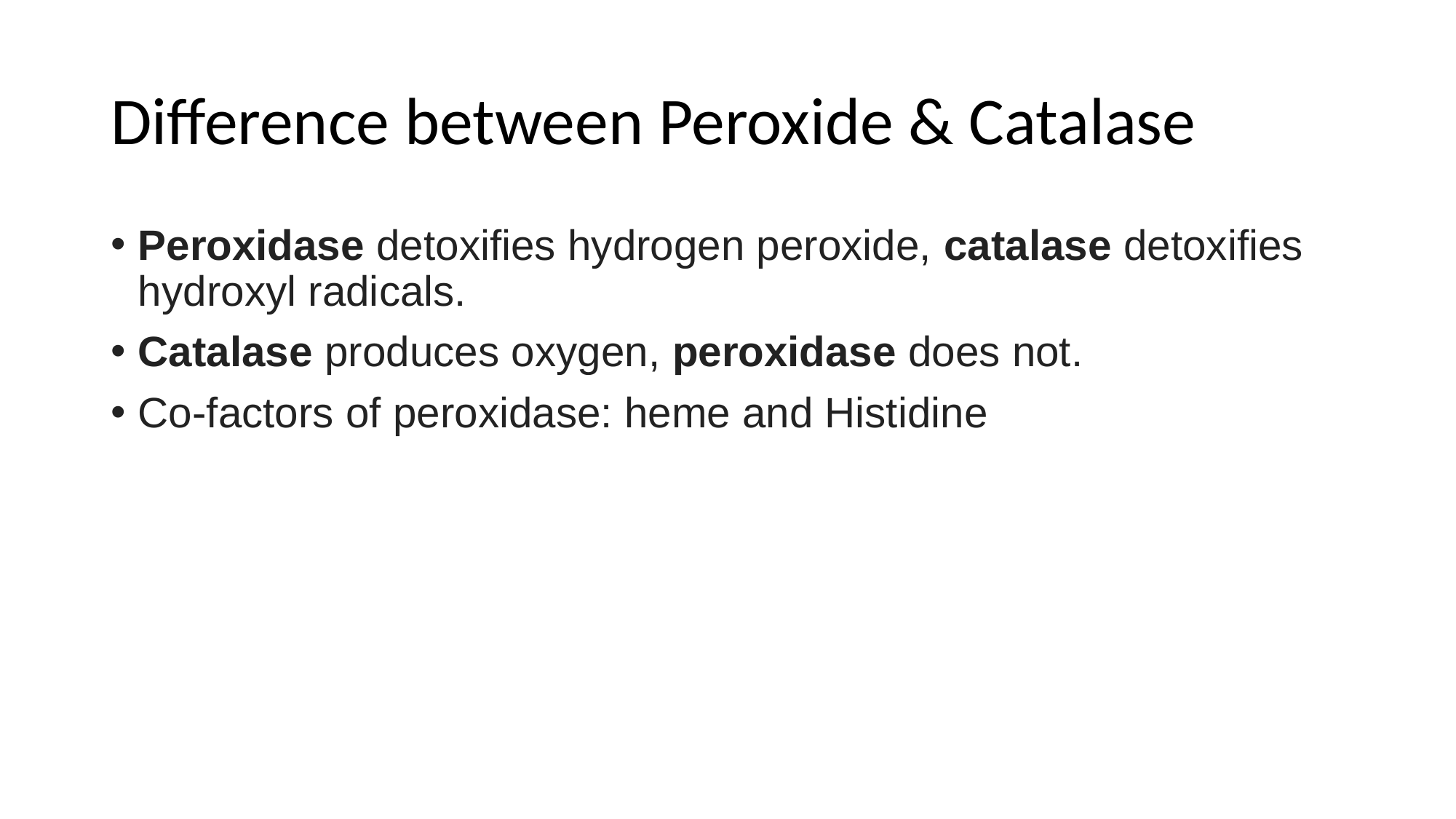

# Difference between Peroxide & Catalase
Peroxidase detoxifies hydrogen peroxide, catalase detoxifies hydroxyl radicals.
Catalase produces oxygen, peroxidase does not.
Co-factors of peroxidase: heme and Histidine